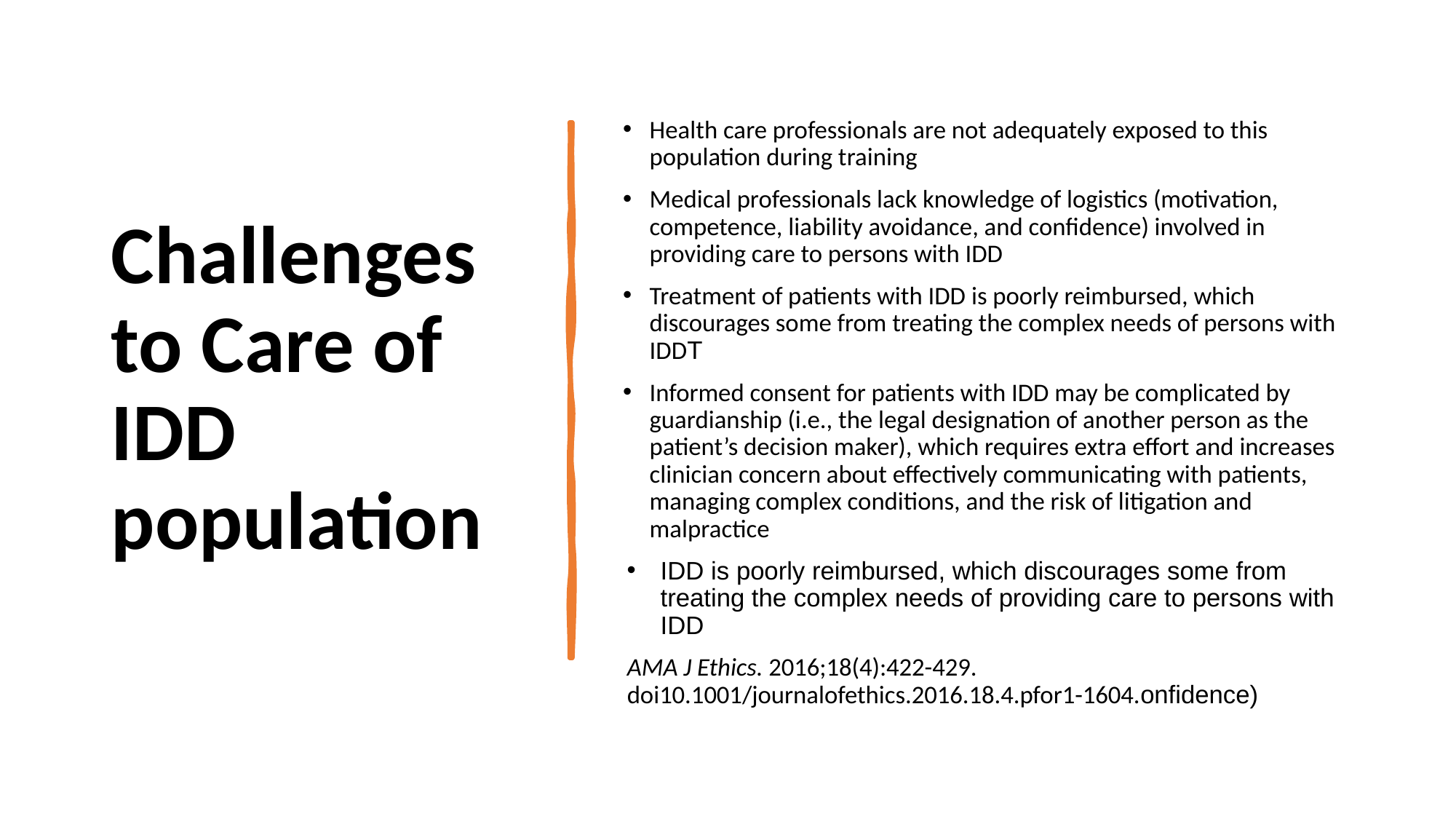

# Challenges to Care of IDD population

Health care professionals are not adequately exposed to this population during training
Medical professionals lack knowledge of logistics (motivation, competence, liability avoidance, and confidence) involved in providing care to persons with IDD
Treatment of patients with IDD is poorly reimbursed, which discourages some from treating the complex needs of persons with IDDT
Informed consent for patients with IDD may be complicated by guardianship (i.e., the legal designation of another person as the patient’s decision maker), which requires extra effort and increases clinician concern about effectively communicating with patients, managing complex conditions, and the risk of litigation and malpractice
IDD is poorly reimbursed, which discourages some from treating the complex needs of providing care to persons with IDD
AMA J Ethics. 2016;18(4):422-429. doi10.1001/journalofethics.2016.18.4.pfor1-1604.onfidence)